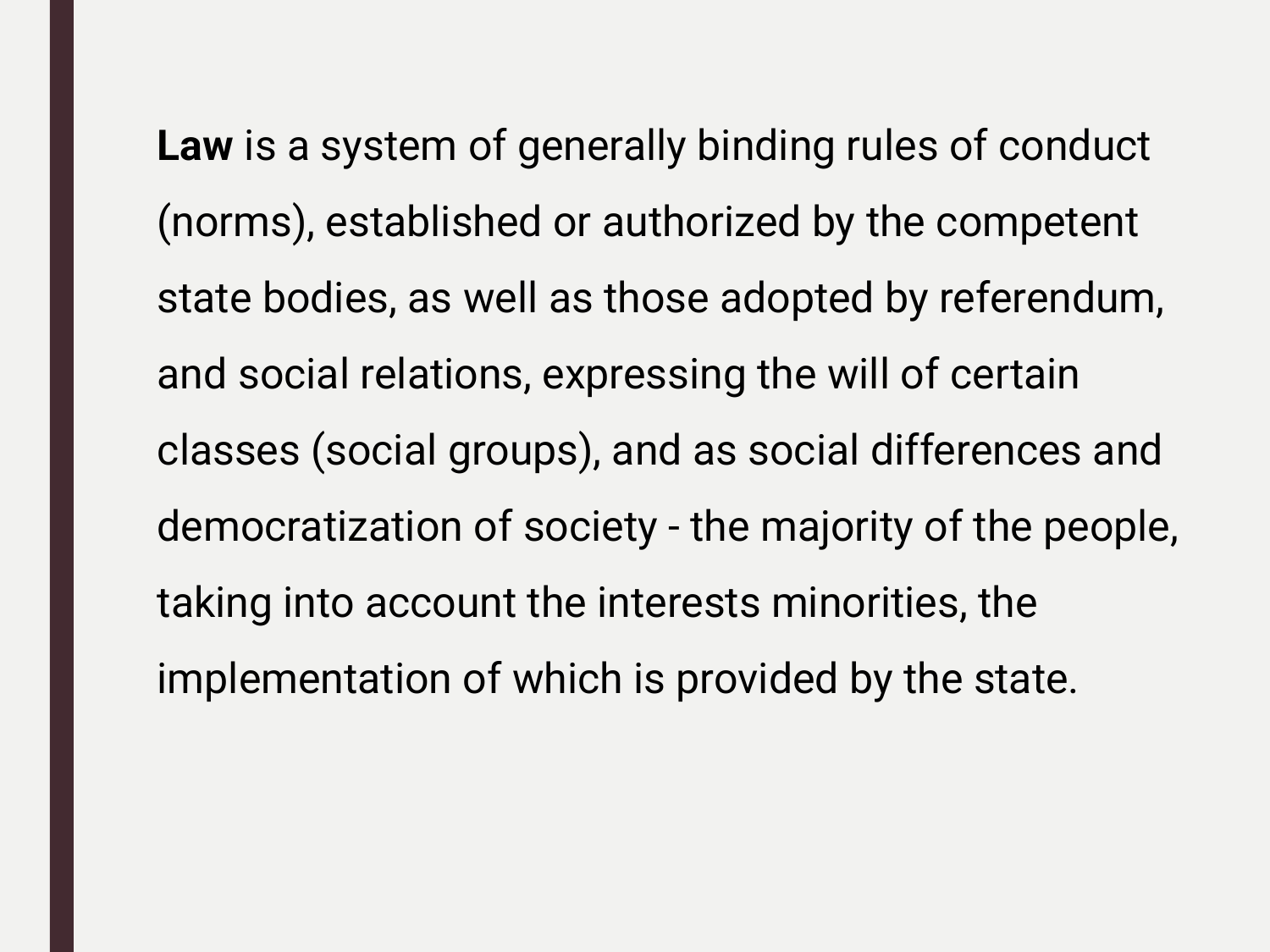

Law is a system of generally binding rules of conduct (norms), established or authorized by the competent state bodies, as well as those adopted by referendum, and social relations, expressing the will of certain classes (social groups), and as social differences and democratization of society - the majority of the people, taking into account the interests minorities, the implementation of which is provided by the state.